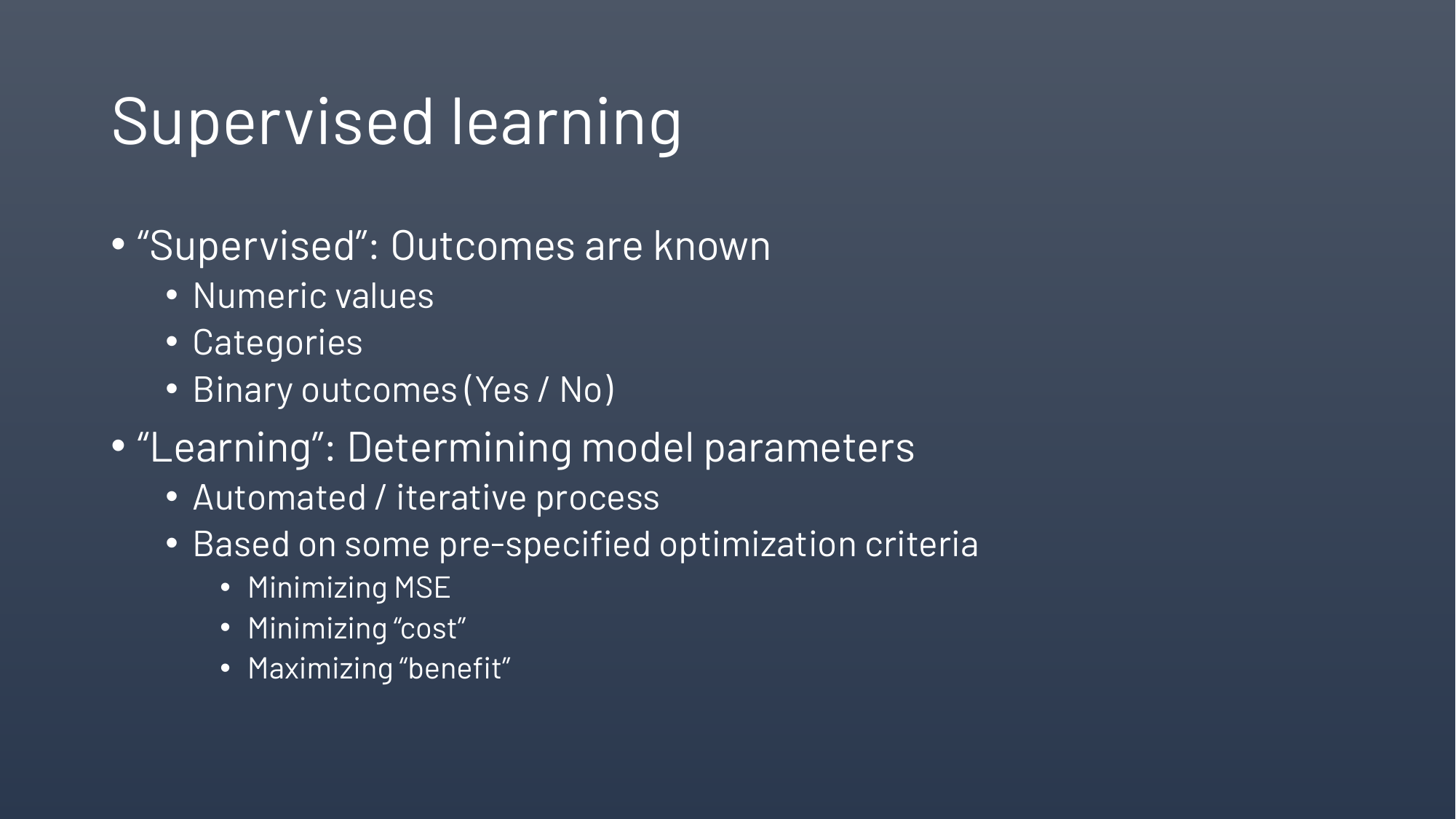

# Supervised learning
“Supervised”: Outcomes are known
Numeric values
Categories
Binary outcomes (Yes / No)
“Learning”: Determining model parameters
Automated / iterative process
Based on some pre-specified optimization criteria
Minimizing MSE
Minimizing “cost”
Maximizing “benefit”